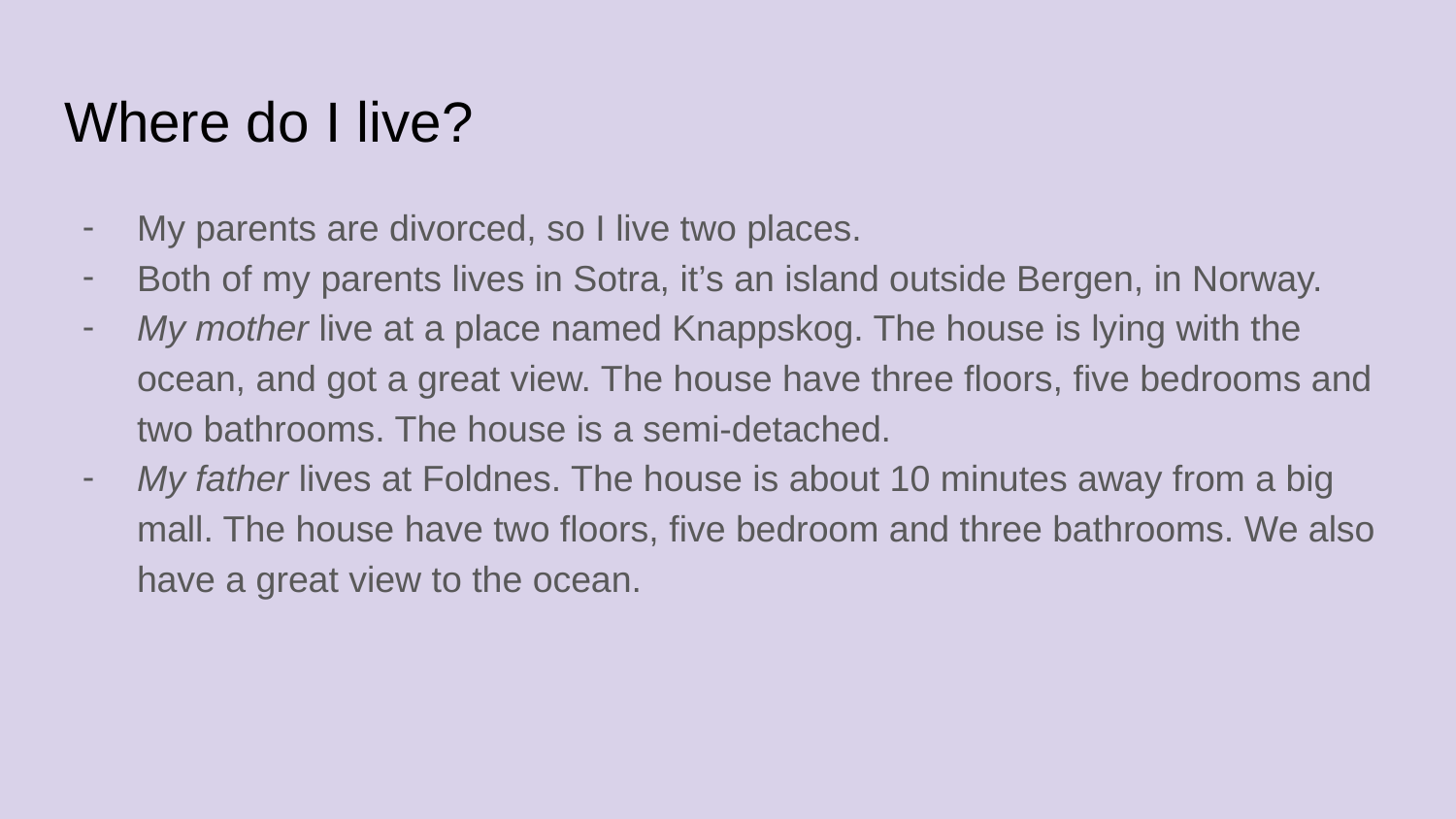

# Where do I live?
My parents are divorced, so I live two places.
Both of my parents lives in Sotra, it’s an island outside Bergen, in Norway.
My mother live at a place named Knappskog. The house is lying with the ocean, and got a great view. The house have three floors, five bedrooms and two bathrooms. The house is a semi-detached.
My father lives at Foldnes. The house is about 10 minutes away from a big mall. The house have two floors, five bedroom and three bathrooms. We also have a great view to the ocean.